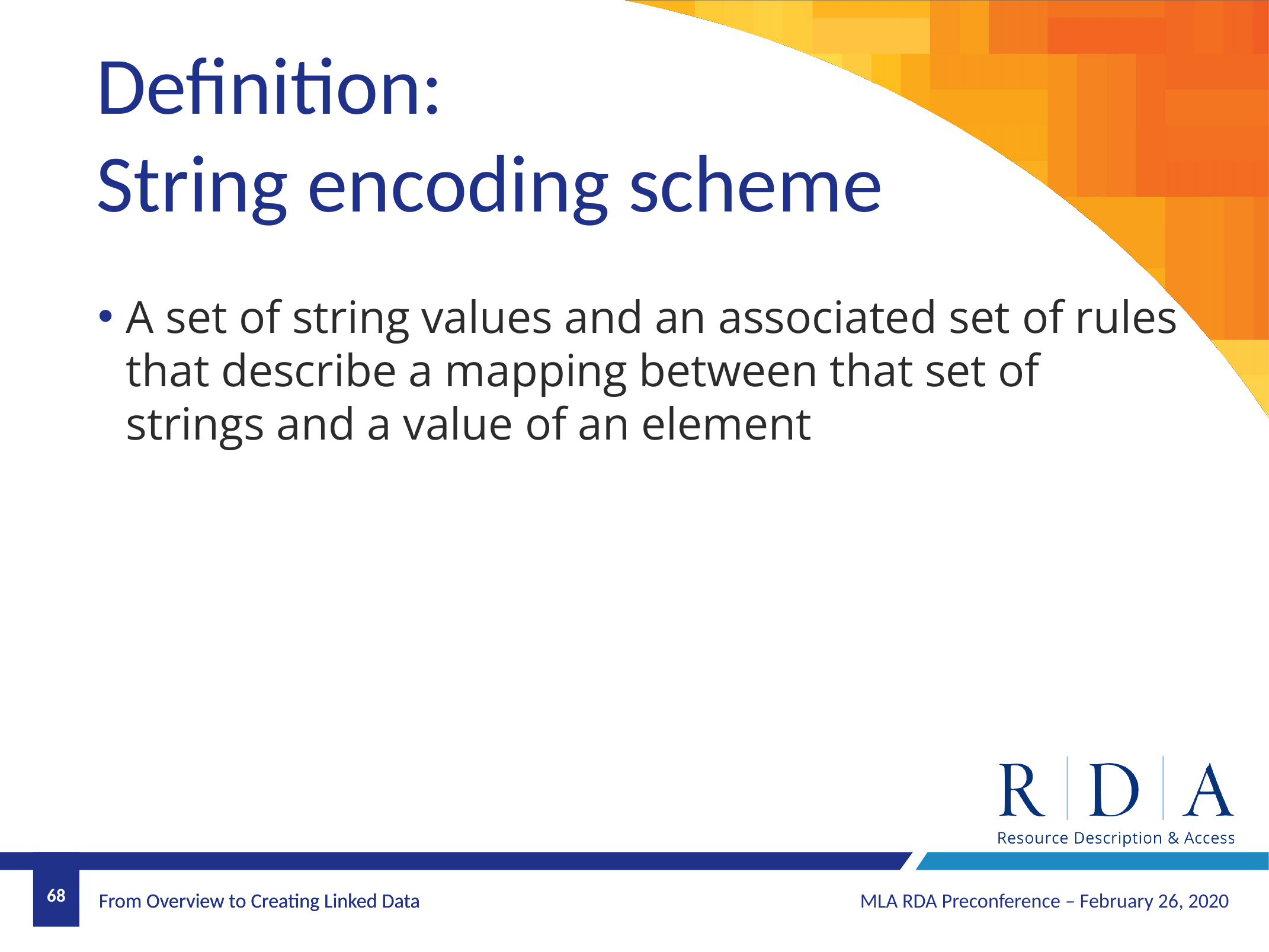

# Definition: String encoding scheme

A set of string values and an associated set of rules that describe a mapping between that set of strings and a value of an element
MLA RDA Preconference – February 26, 2020